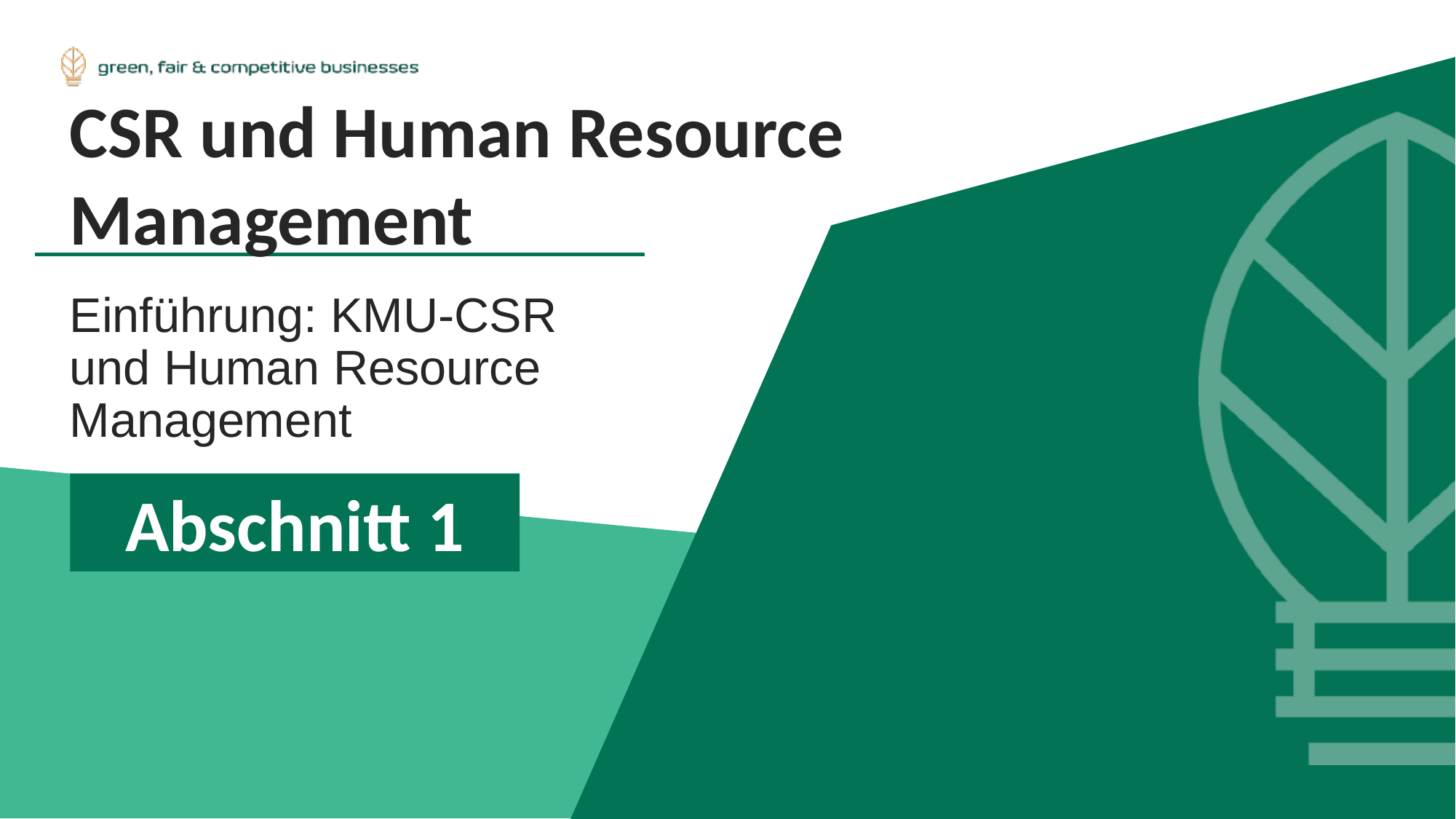

CSR und Human Resource Management
Einführung: KMU-CSR und Human Resource Management
Abschnitt 1